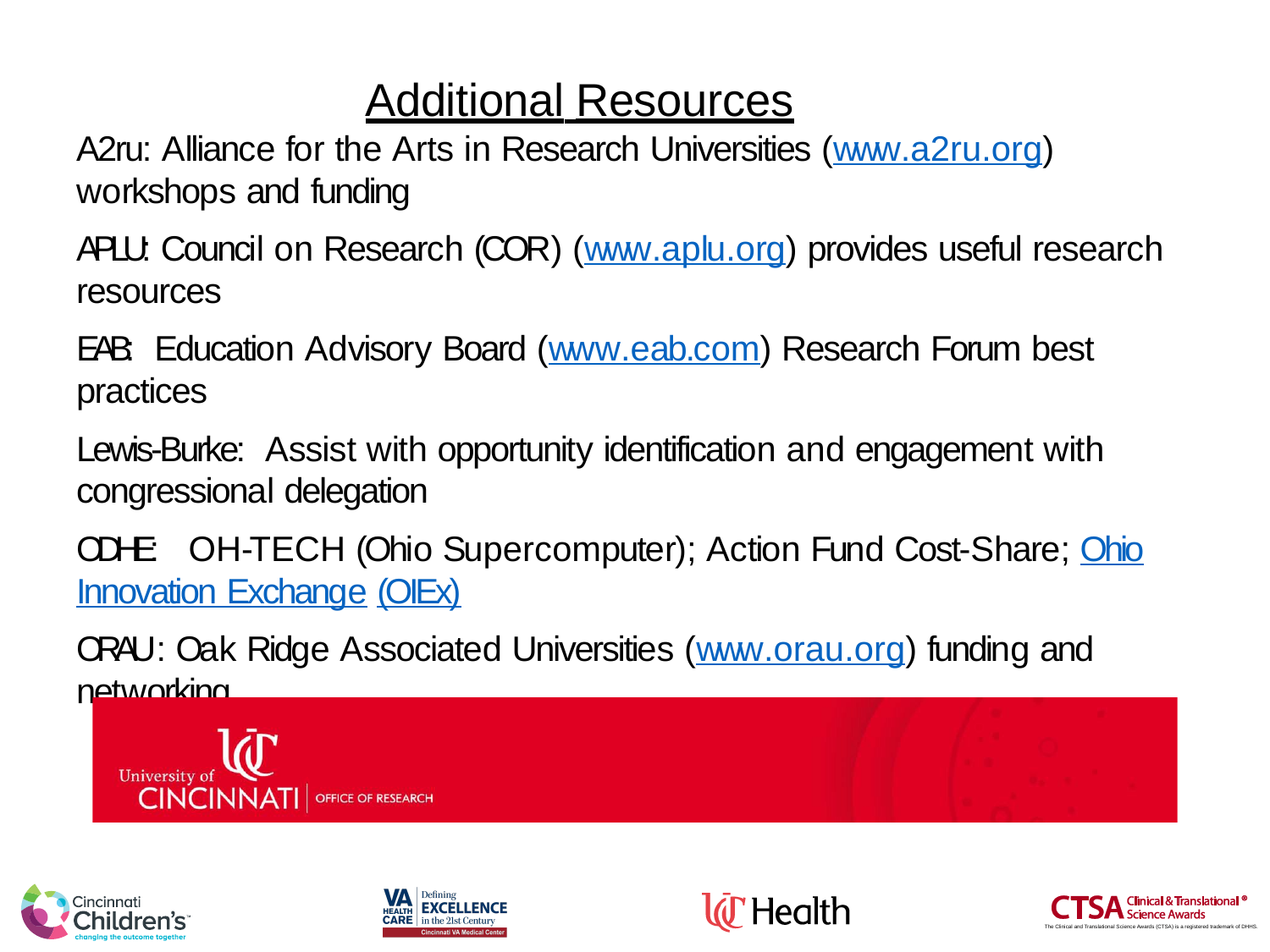

# Additional Resources
A2ru: Alliance for the Arts in Research Universities (www.a2ru.org) workshops and funding
APLU: Council on Research (COR) (www.aplu.org) provides useful research resources
EAB:  Education Advisory Board (www.eab.com) Research Forum best practices
Lewis-Burke:  Assist with opportunity identification and engagement with congressional delegation
ODHE:   OH-TECH (Ohio Supercomputer); Action Fund Cost-Share; Ohio Innovation Exchange (OIEx)
ORAU: Oak Ridge Associated Universities (www.orau.org) funding and networking